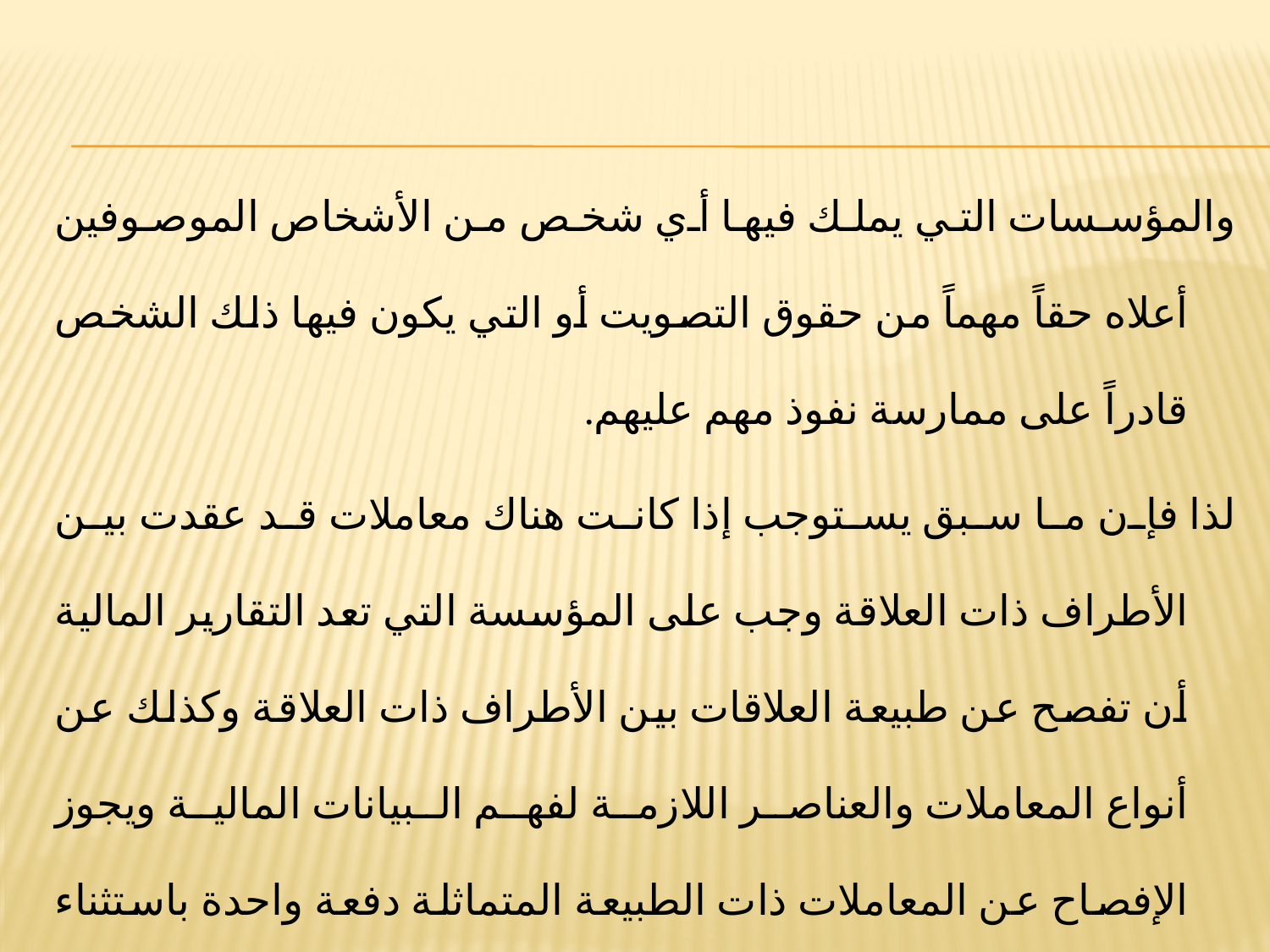

والمؤسسات التي يملك فيها أي شخص من الأشخاص الموصوفين أعلاه حقاً مهماً من حقوق التصويت أو التي يكون فيها ذلك الشخص قادراً على ممارسة نفوذ مهم عليهم.
لذا فإن ما سبق يستوجب إذا كانت هناك معاملات قد عقدت بين الأطراف ذات العلاقة وجب على المؤسسة التي تعد التقارير المالية أن تفصح عن طبيعة العلاقات بين الأطراف ذات العلاقة وكذلك عن أنواع المعاملات والعناصر اللازمة لفهم البيانات المالية ويجوز الإفصاح عن المعاملات ذات الطبيعة المتماثلة دفعة واحدة باستثناء الحالات التي يكون فيها الإفصاح المستقل ضرورياً لفهم ما يترتب على المعاملات بين الأطراف ذات العلاقة من آثار في البيانات المالية للمؤسسة التي تعد التقارير المالية.